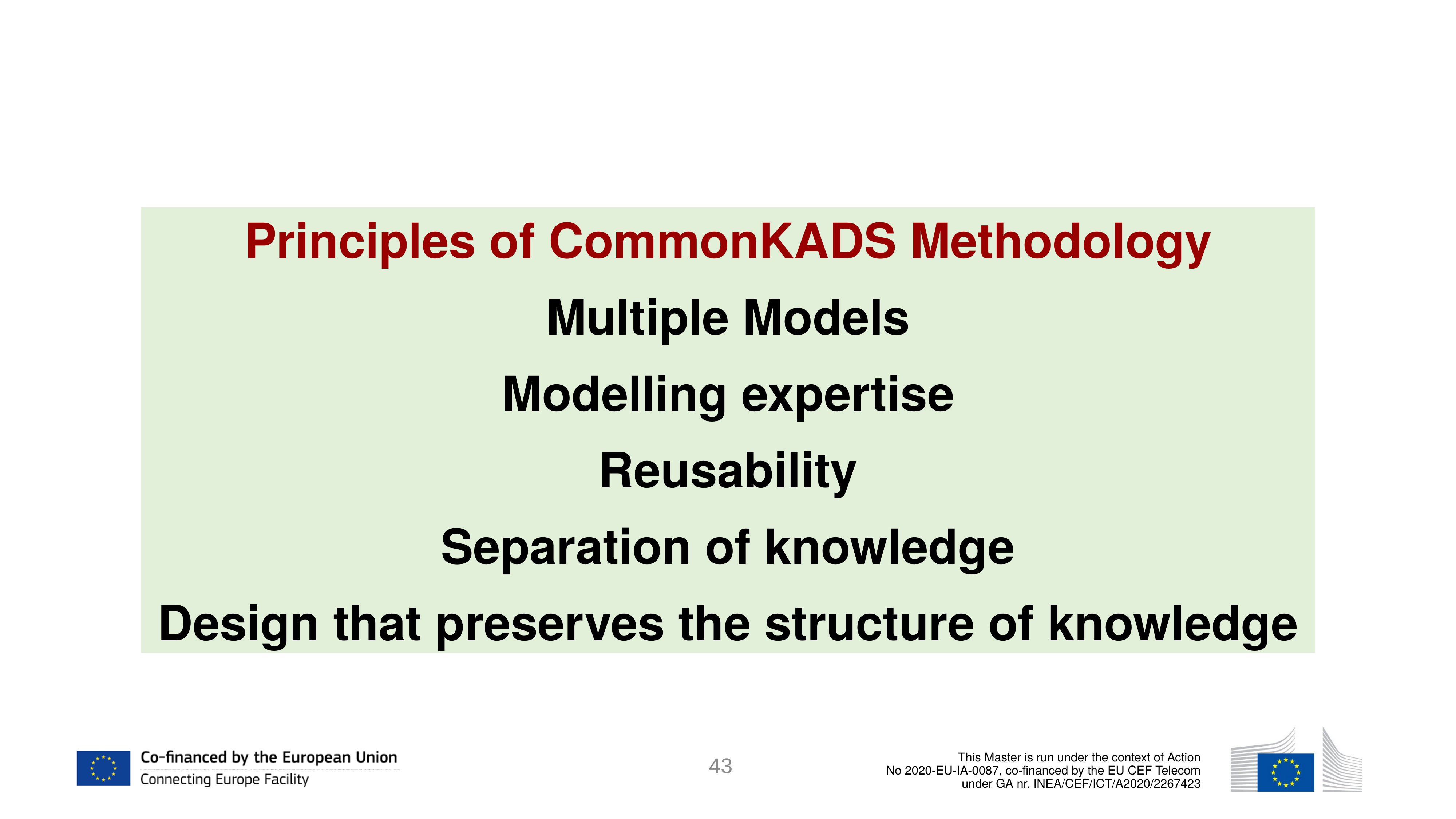

Principles of CommonKADS Methodology

Multiple Models

Modelling expertise

Reusability

Separation of knowledge

Design that preserves the structure of knowledge
43